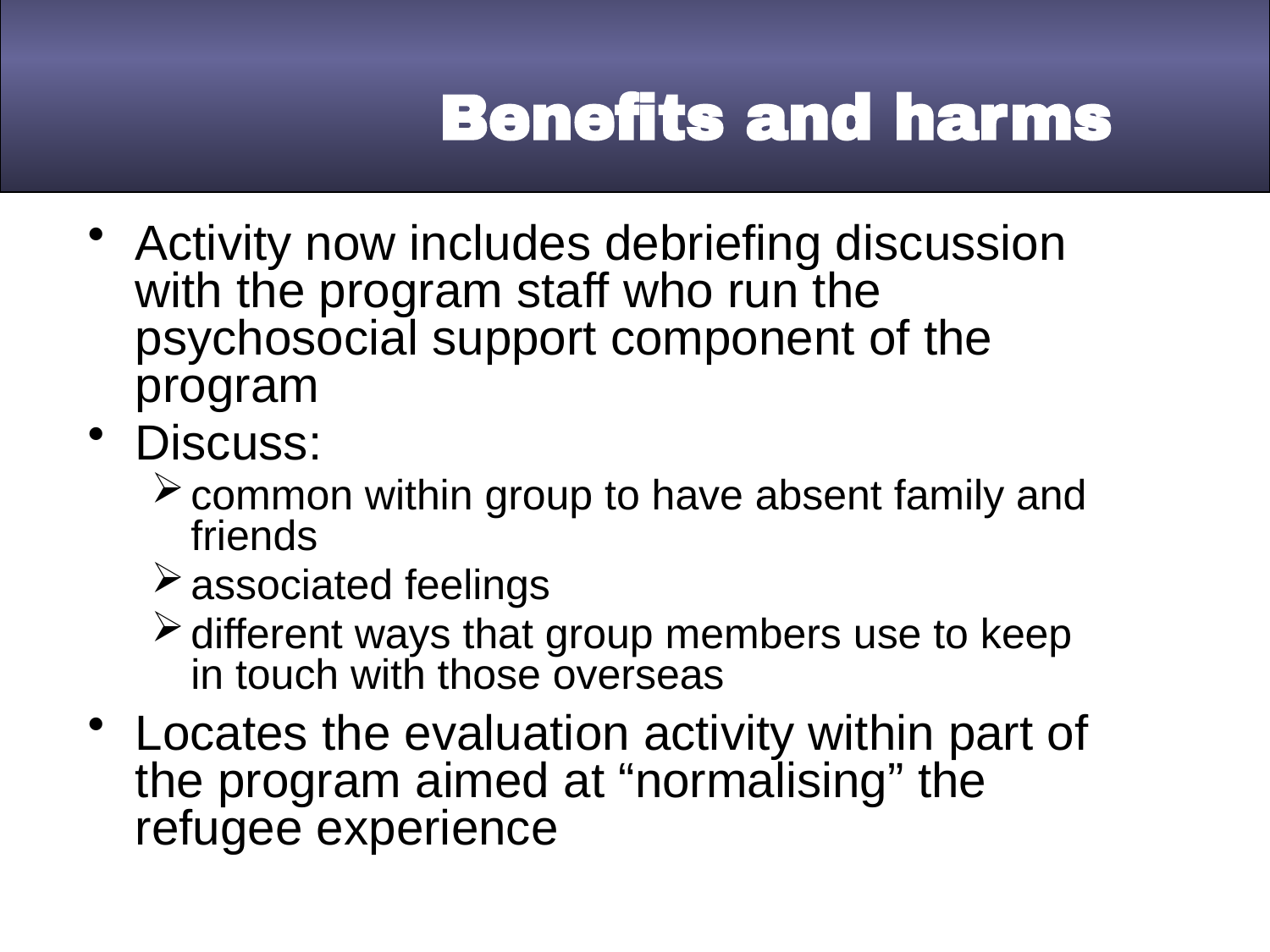

Benefits and harms
Activity now includes debriefing discussion with the program staff who run the psychosocial support component of the program
Discuss:
common within group to have absent family and friends
associated feelings
different ways that group members use to keep in touch with those overseas
Locates the evaluation activity within part of the program aimed at “normalising” the refugee experience